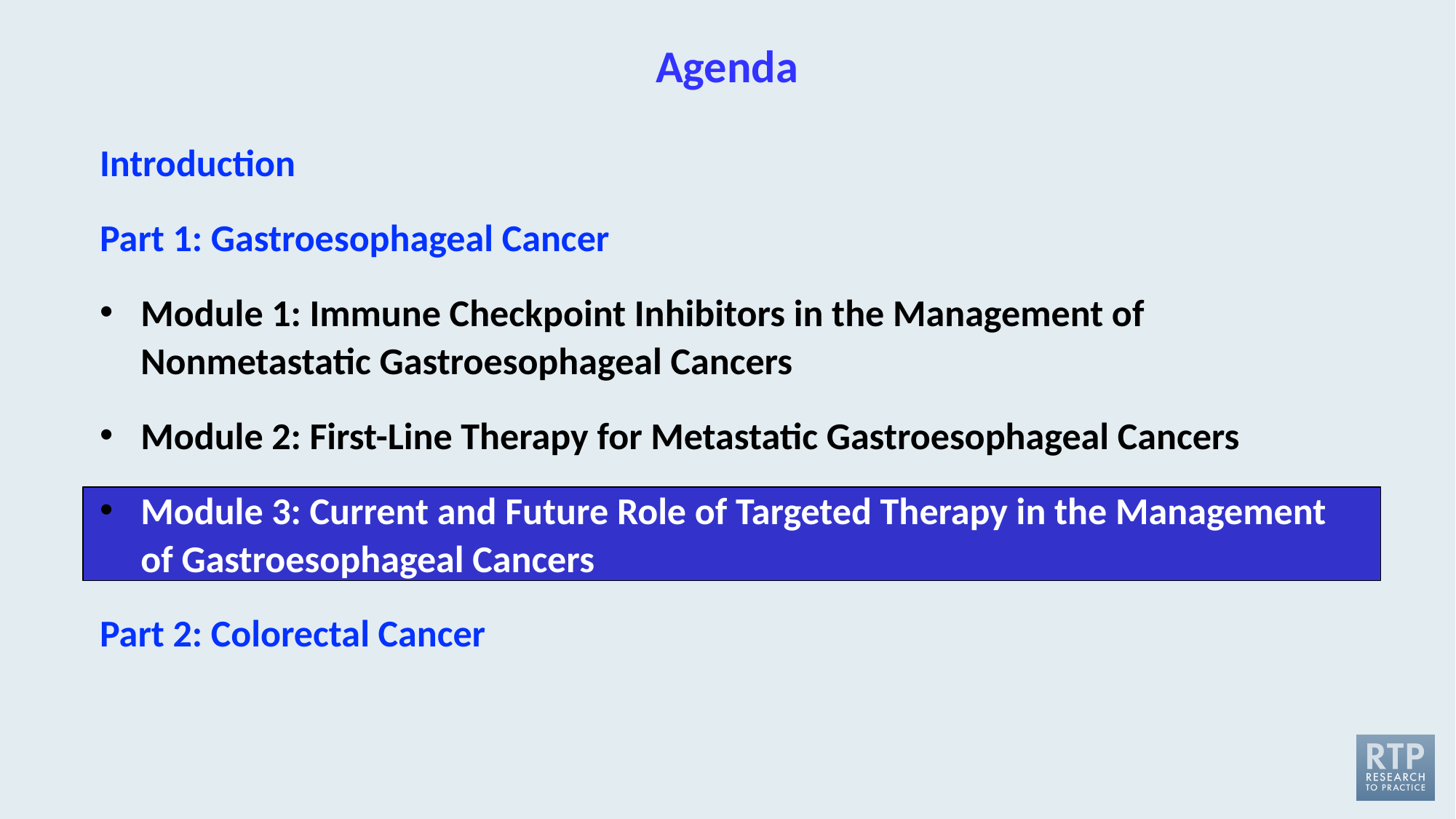

# Agenda
Introduction
Part 1: Gastroesophageal Cancer
Module 1: Immune Checkpoint Inhibitors in the Management of Nonmetastatic Gastroesophageal Cancers
Module 2: First-Line Therapy for Metastatic Gastroesophageal Cancers
Module 3: Current and Future Role of Targeted Therapy in the Management of Gastroesophageal Cancers
Part 2: Colorectal Cancer